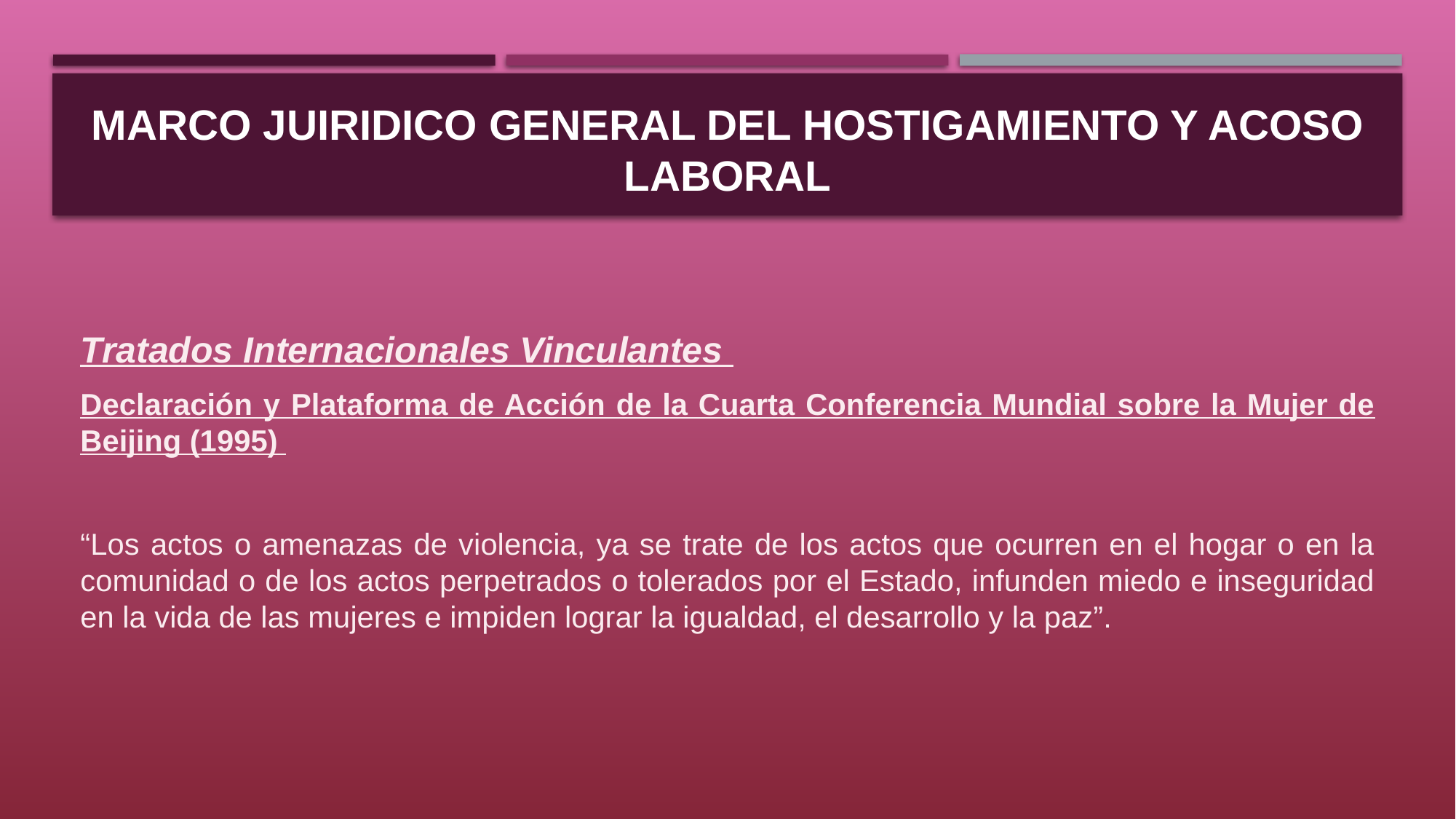

# MARCO JUIRIDICO GENERAL DEL HOSTIGAMIENTO Y ACOSO LABORAL
Tratados Internacionales Vinculantes
Declaración y Plataforma de Acción de la Cuarta Conferencia Mundial sobre la Mujer de Beijing (1995)

“Los actos o amenazas de violencia, ya se trate de los actos que ocurren en el hogar o en la comunidad o de los actos perpetrados o tolerados por el Estado, infunden miedo e inseguridad en la vida de las mujeres e impiden lograr la igualdad, el desarrollo y la paz”.